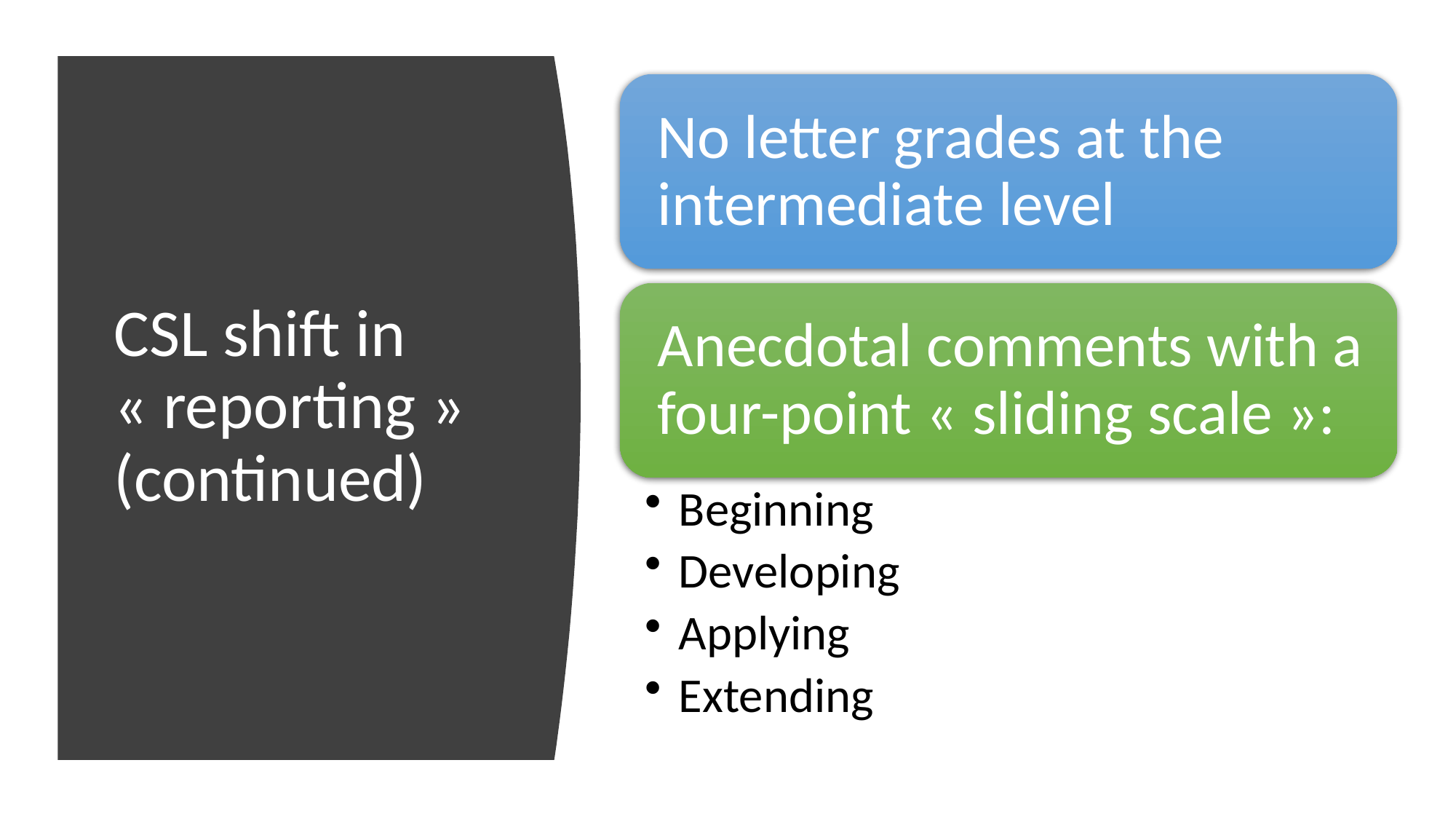

No letter grades at the intermediate level
Anecdotal comments with a four-point « sliding scale »:
Beginning
Developing
Applying
Extending

# CSL shift in « reporting » (continued)